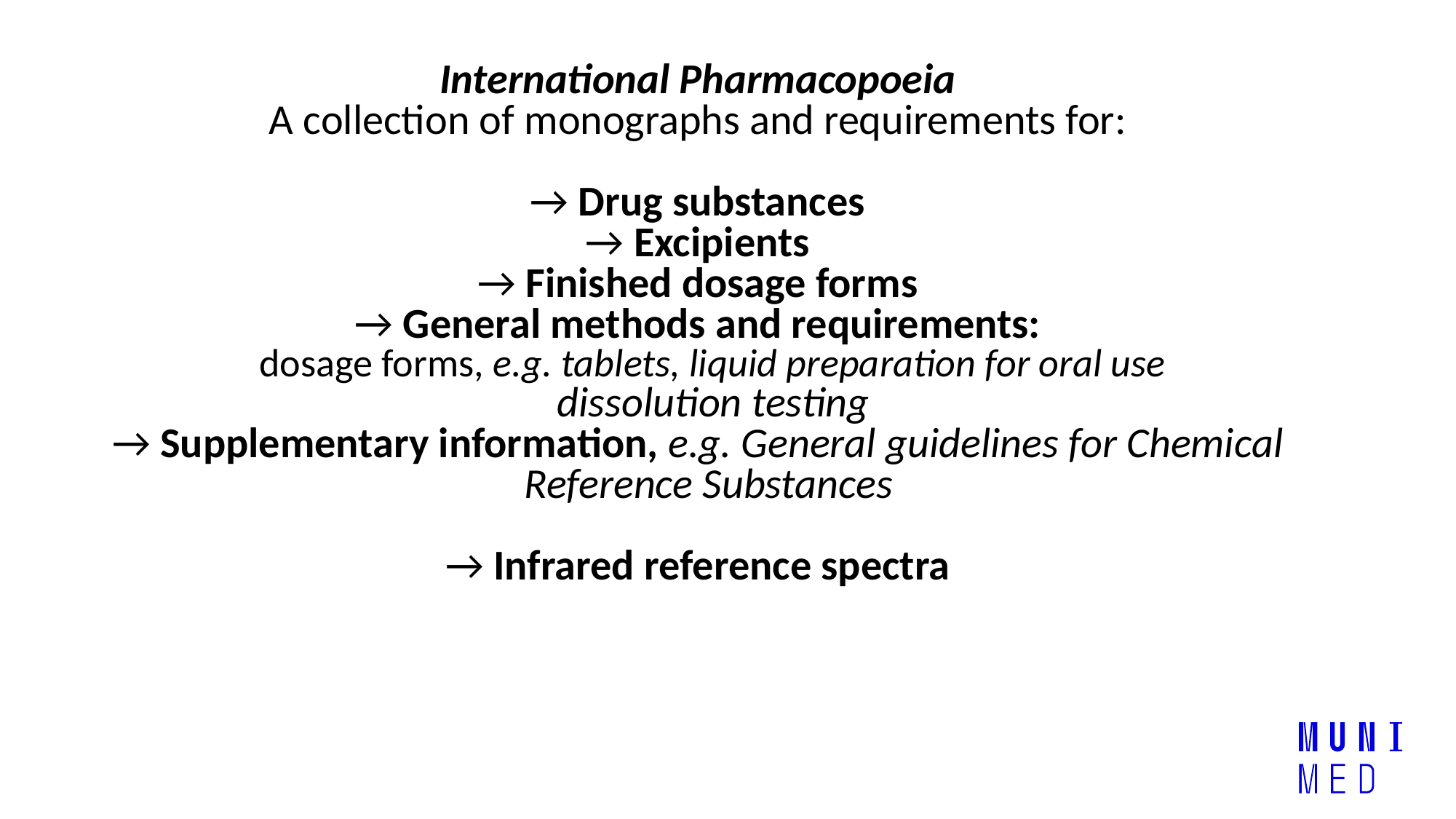

International Pharmacopoeia
A collection of monographs and requirements for:

→ Drug substances
→ Excipients
→ Finished dosage forms
→ General methods and requirements:
	 dosage forms, e.g. tablets, liquid preparation for oral use
	 dissolution testing
→ Supplementary information, e.g. General guidelines for Chemical Reference Substances

→ Infrared reference spectra